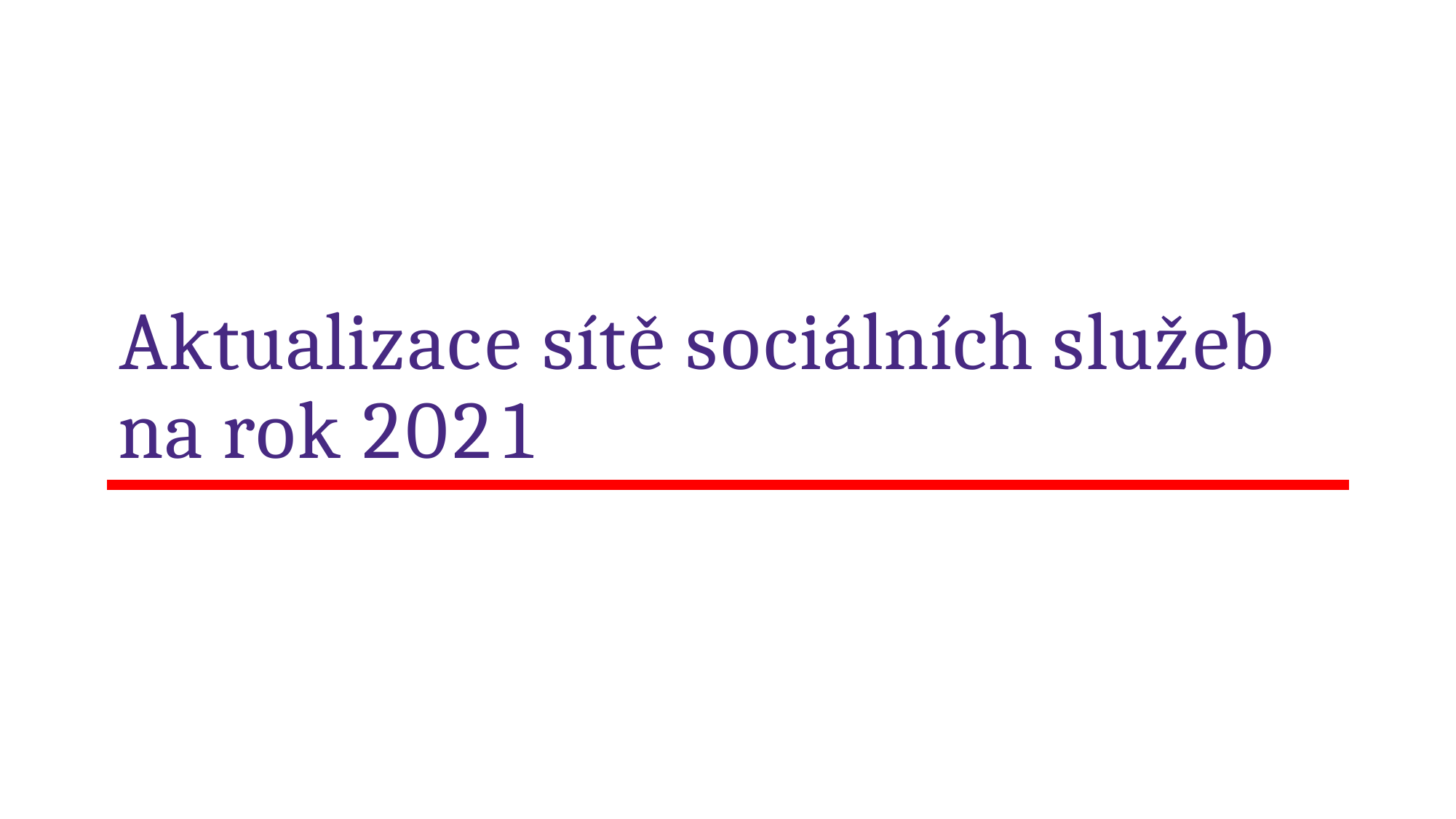

# Aktualizace sítě sociálních služeb na rok 2021